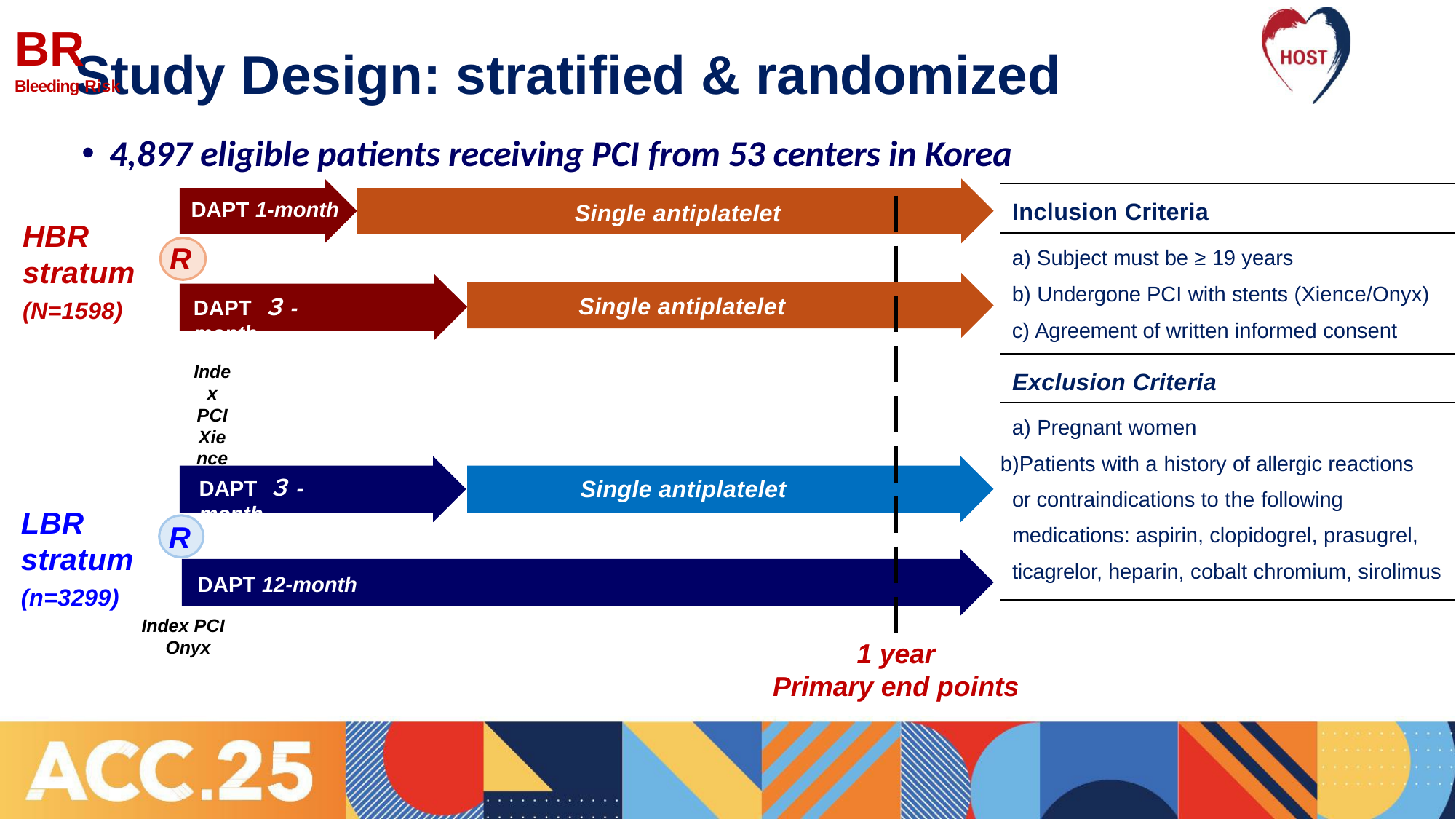

Study Design: stratified & randomized
4,897 eligible patients receiving PCI from 53 centers in Korea

# BR
Bleeding Risk

DAPT 1-month
R
DAPT ３-month
Index PCI
Xience
| Inclusion Criteria |
| --- |
| Subject must be ≥ 19 years Undergone PCI with stents (Xience/Onyx) Agreement of written informed consent |
| Exclusion Criteria |
| Pregnant women Patients with a history of allergic reactions or contraindications to the following medications: aspirin, clopidogrel, prasugrel, ticagrelor, heparin, cobalt chromium, sirolimus |

Single antiplatelet
HBR
stratum
(N=1598)

Single antiplatelet

DAPT ３-month
Single antiplatelet
LBR
stratum
(n=3299)

R

DAPT 12-month
Index PCI  Onyx
1 year  Primary end points